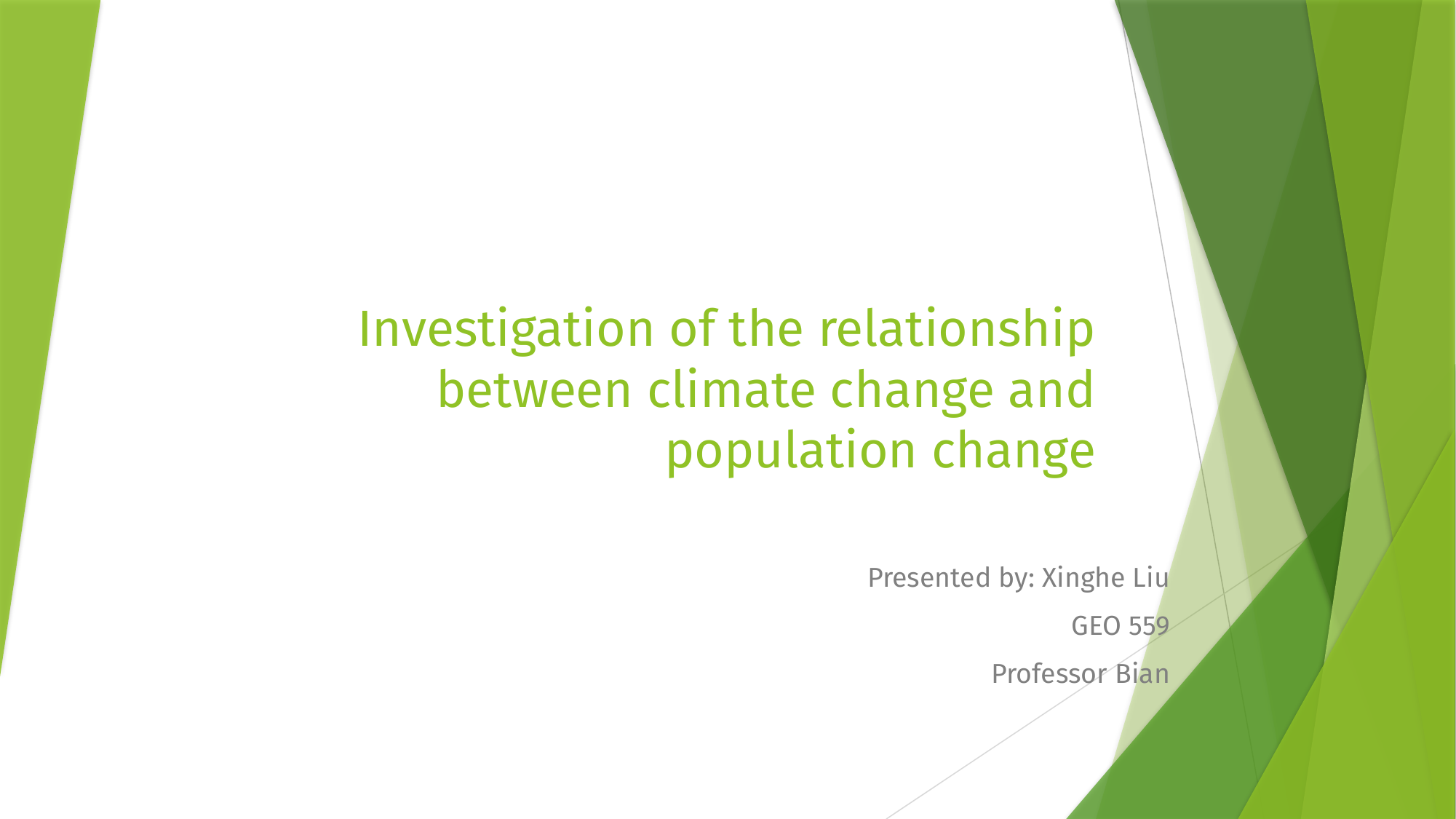

# Investigation of the relationship between climate change and population change
Presented by: Xinghe Liu
GEO 559
Professor Bian